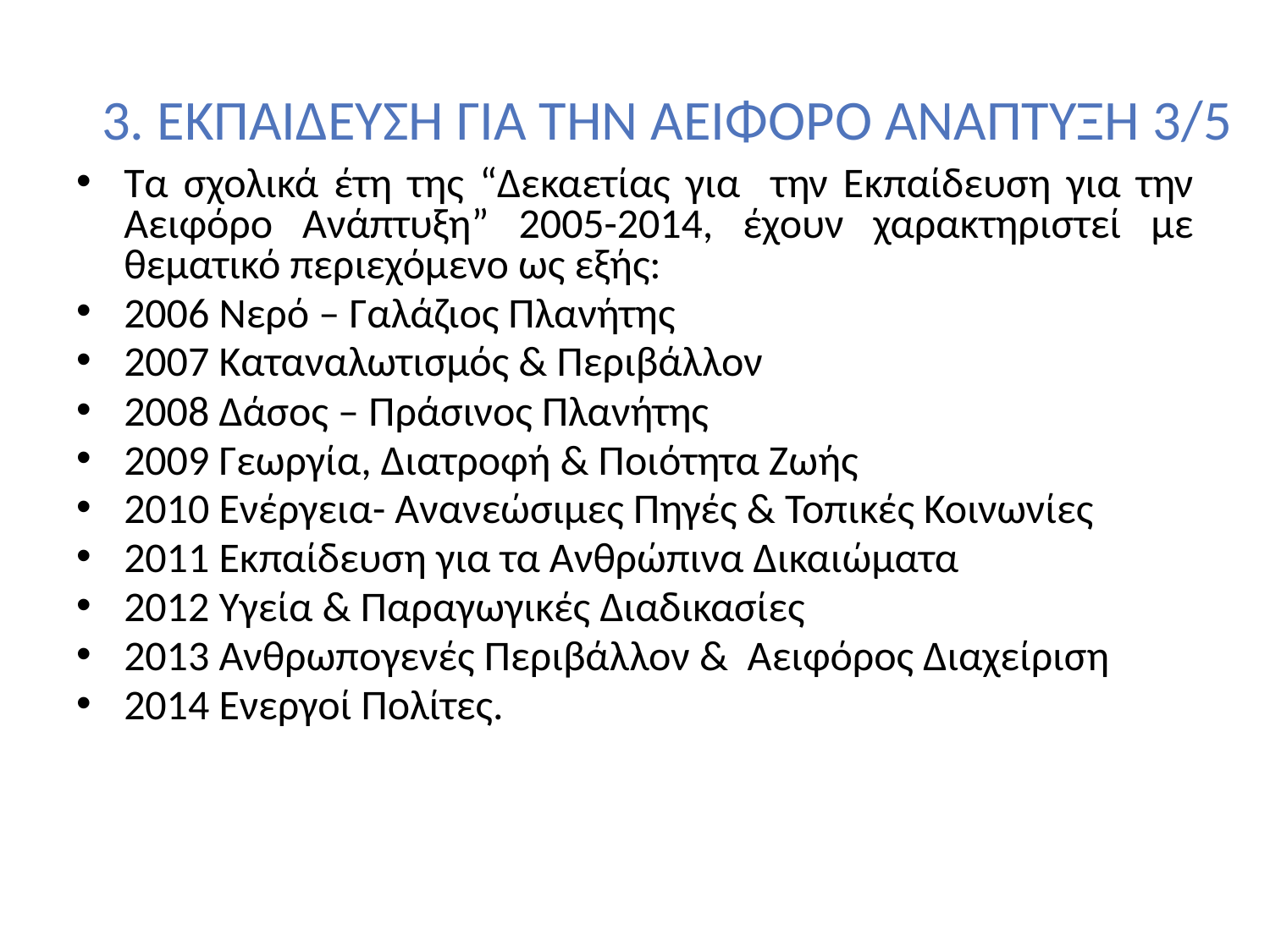

# 3. ΕΚΠΑΙΔΕΥΣΗ ΓΙΑ ΤΗΝ ΑΕΙΦΟΡΟ ΑΝΑΠΤΥΞΗ 3/5
Τα σχολικά έτη της “Δεκαετίας για  την Εκπαίδευση για την Αειφόρο Ανάπτυξη” 2005-2014, έχουν χαρακτηριστεί με θεματικό περιεχόμενο ως εξής:
2006 Νερό – Γαλάζιος Πλανήτης
2007 Καταναλωτισμός & Περιβάλλον
2008 Δάσος – Πράσινος Πλανήτης
2009 Γεωργία, Διατροφή & Ποιότητα Ζωής
2010 Ενέργεια- Ανανεώσιμες Πηγές & Τοπικές Κοινωνίες
2011 Εκπαίδευση για τα Ανθρώπινα Δικαιώματα
2012 Υγεία & Παραγωγικές Διαδικασίες
2013 Ανθρωπογενές Περιβάλλον &  Αειφόρος Διαχείριση
2014 Ενεργοί Πολίτες.